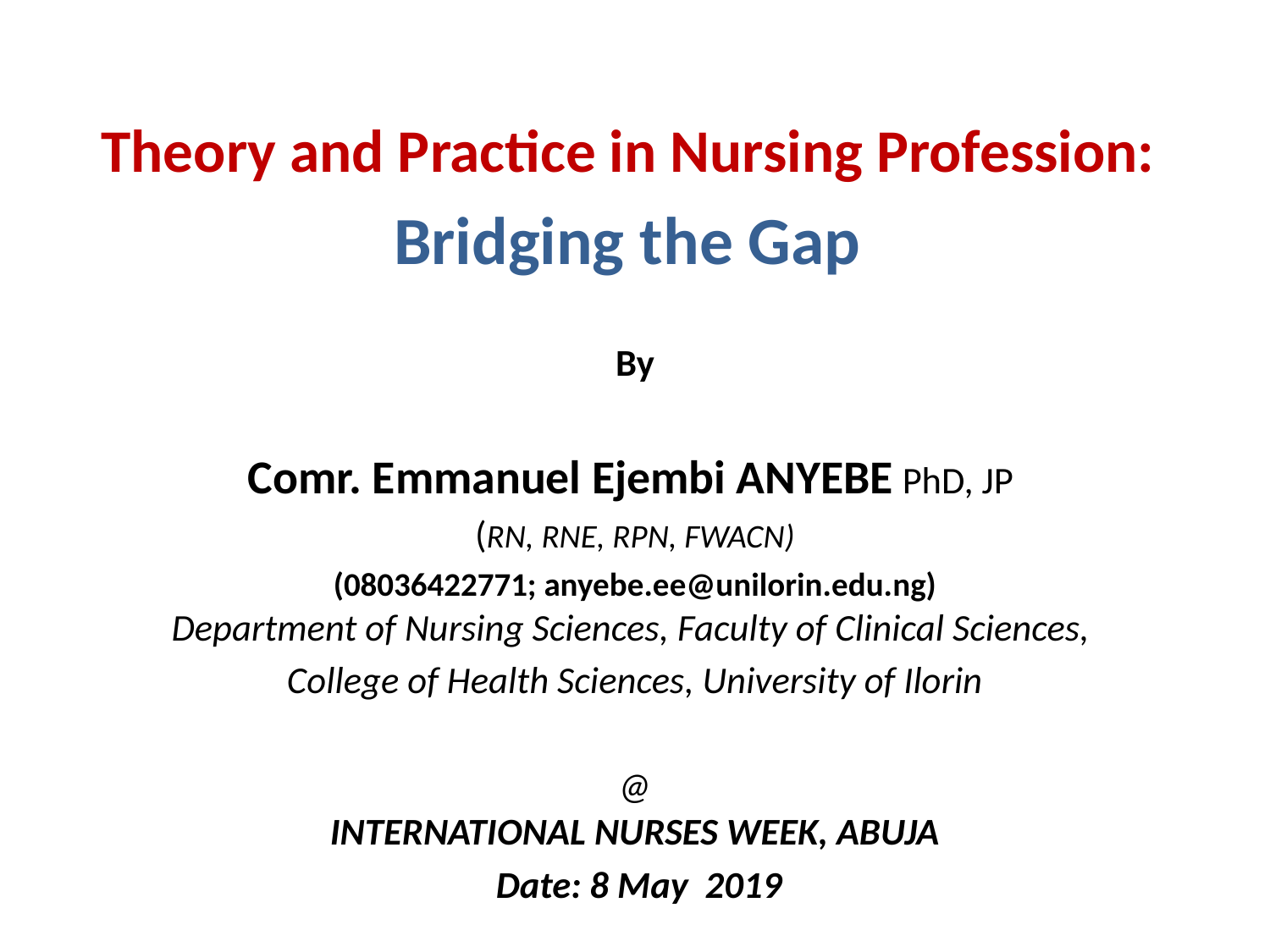

Theory and Practice in Nursing Profession:
Bridging the Gap

By

Comr. Emmanuel Ejembi ANYEBE PhD, JP
(RN, RNE, RPN, FWACN)
(08036422771; anyebe.ee@unilorin.edu.ng)
Department of Nursing Sciences, Faculty of Clinical Sciences,
College of Health Sciences, University of Ilorin

@
INTERNATIONAL NURSES WEEK, ABUJA
 Date: 8 May  2019